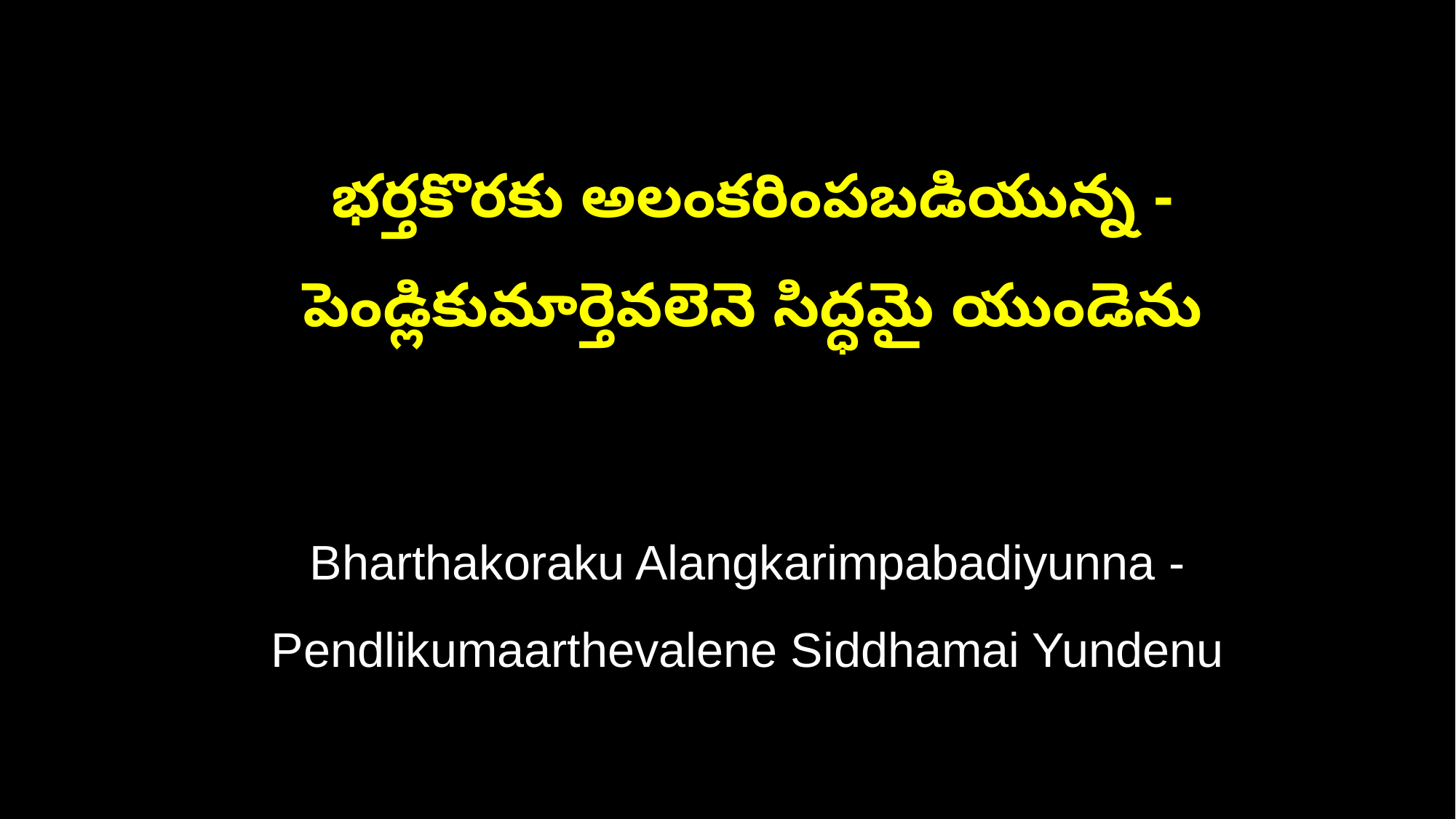

భర్తకొరకు అలంకరింపబడియున్న -
   పెండ్లికుమార్తెవలెనె సిద్ధమై యుండెను
   Bharthakoraku Alangkarimpabadiyunna -
   Pendlikumaarthevalene Siddhamai Yundenu